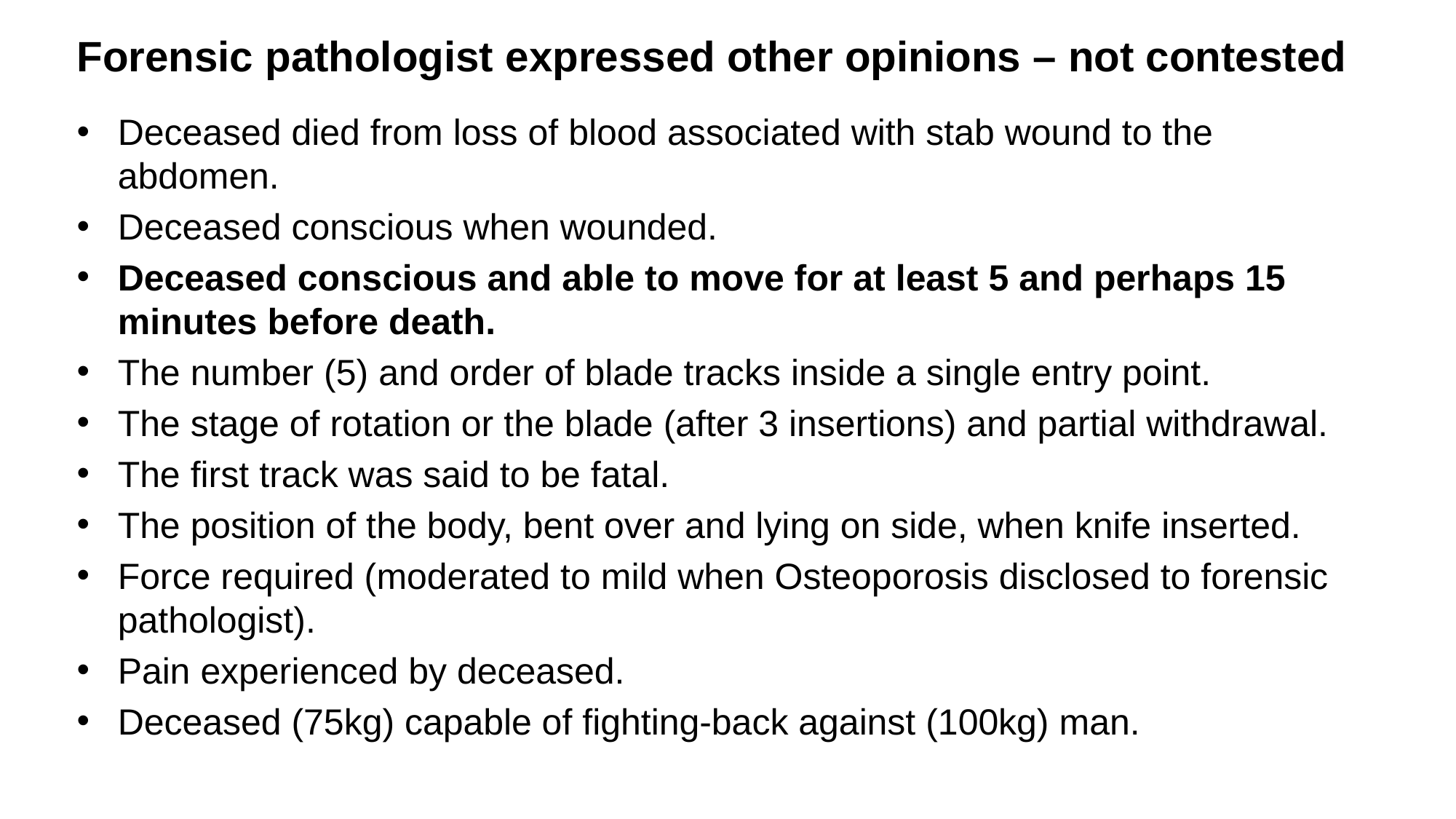

Forensic pathologist expressed other opinions – not contested

Deceased died from loss of blood associated with stab wound to the abdomen.
Deceased conscious when wounded.
Deceased conscious and able to move for at least 5 and perhaps 15 minutes before death.
The number (5) and order of blade tracks inside a single entry point.
The stage of rotation or the blade (after 3 insertions) and partial withdrawal.
The first track was said to be fatal.
The position of the body, bent over and lying on side, when knife inserted.
Force required (moderated to mild when Osteoporosis disclosed to forensic pathologist).
Pain experienced by deceased.
Deceased (75kg) capable of fighting-back against (100kg) man.